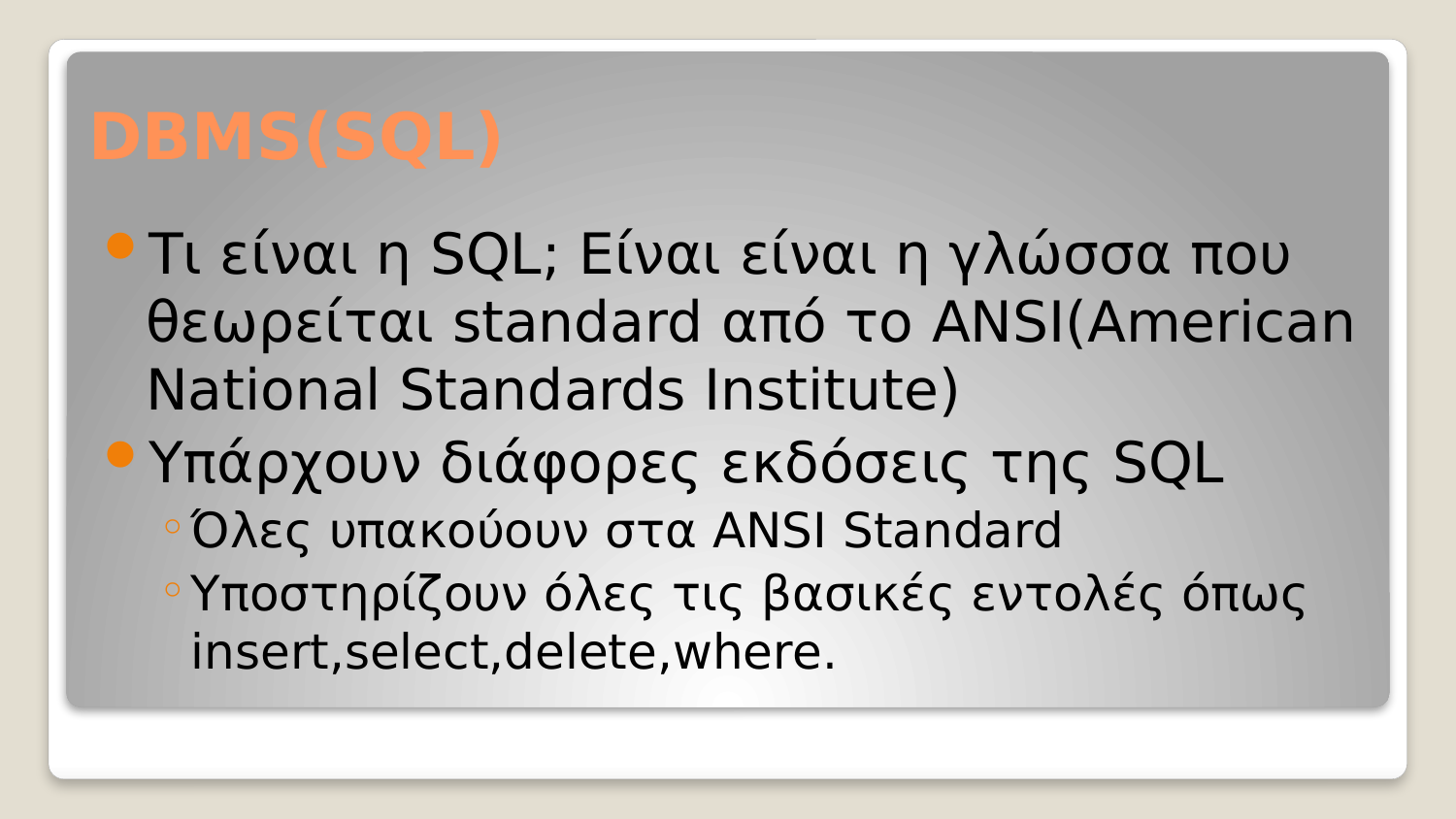

# DBMS(SQL)
Τι είναι η SQL; Είναι είναι η γλώσσα που θεωρείται standard από το ANSI(American National Standards Institute)
Υπάρχουν διάφορες εκδόσεις της SQL
Όλες υπακούουν στα ANSI Standard
Υποστηρίζουν όλες τις βασικές εντολές όπως insert,select,delete,where.